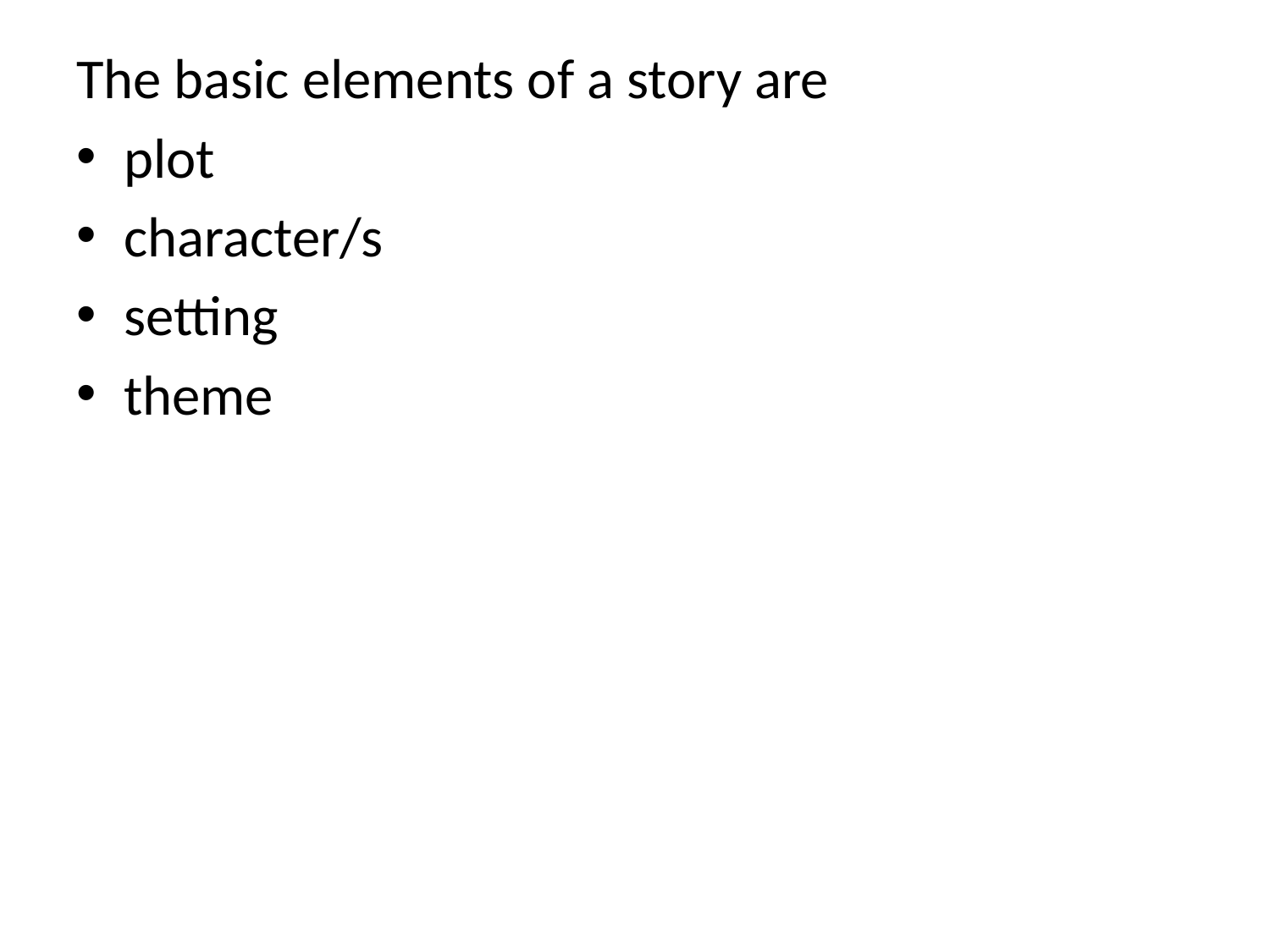

The basic elements of a story are
plot
character/s
setting
theme